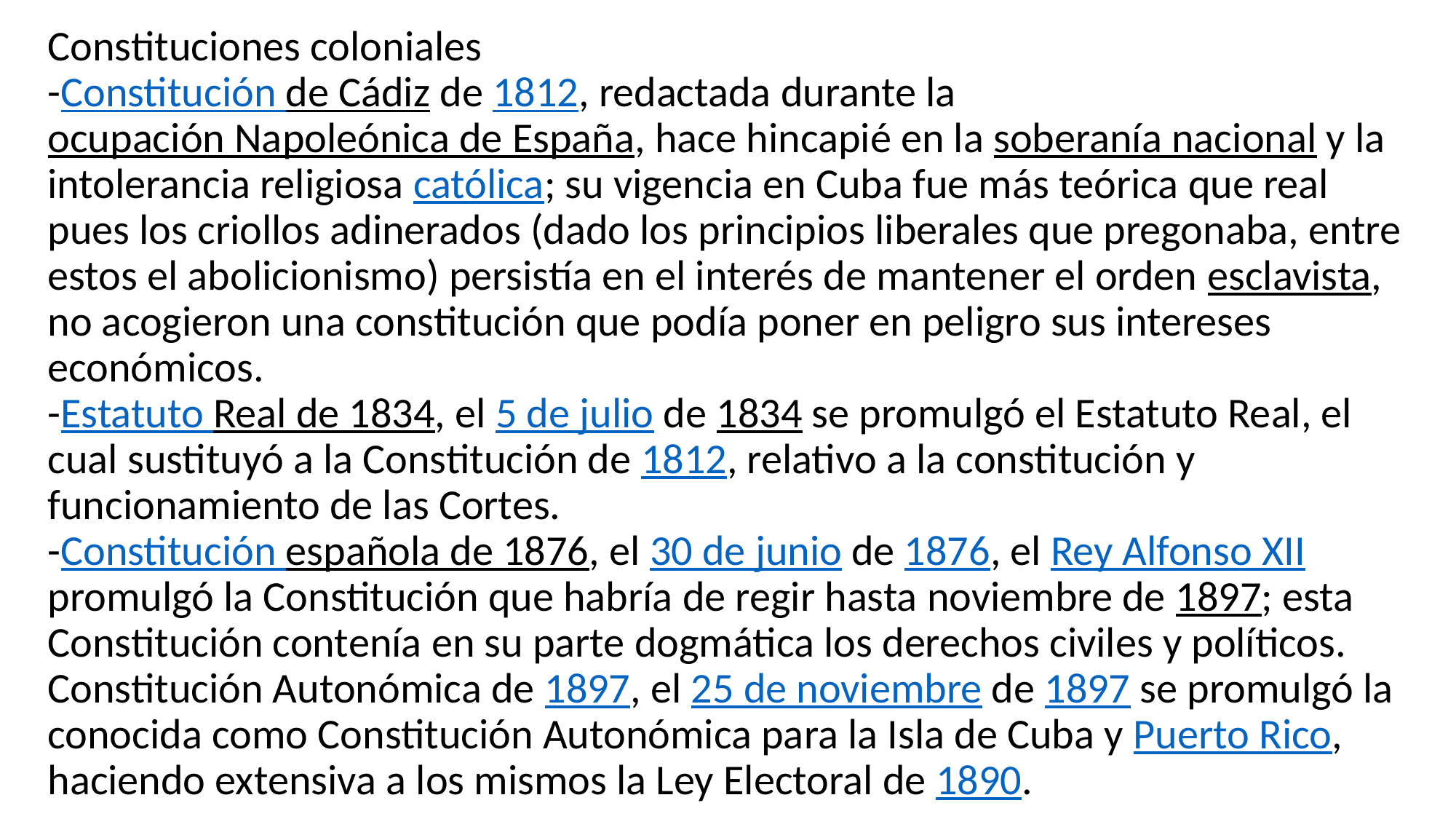

# Constituciones coloniales -Constitución de Cádiz de 1812, redactada durante la ocupación Napoleónica de España, hace hincapié en la soberanía nacional y la intolerancia religiosa católica; su vigencia en Cuba fue más teórica que real pues los criollos adinerados (dado los principios liberales que pregonaba, entre estos el abolicionismo) persistía en el interés de mantener el orden esclavista, no acogieron una constitución que podía poner en peligro sus intereses económicos. -Estatuto Real de 1834, el 5 de julio de 1834 se promulgó el Estatuto Real, el cual sustituyó a la Constitución de 1812, relativo a la constitución y funcionamiento de las Cortes. -Constitución española de 1876, el 30 de junio de 1876, el Rey Alfonso XII promulgó la Constitución que habría de regir hasta noviembre de 1897; esta Constitución contenía en su parte dogmática los derechos civiles y políticos. Constitución Autonómica de 1897, el 25 de noviembre de 1897 se promulgó la conocida como Constitución Autonómica para la Isla de Cuba y Puerto Rico, haciendo extensiva a los mismos la Ley Electoral de 1890.